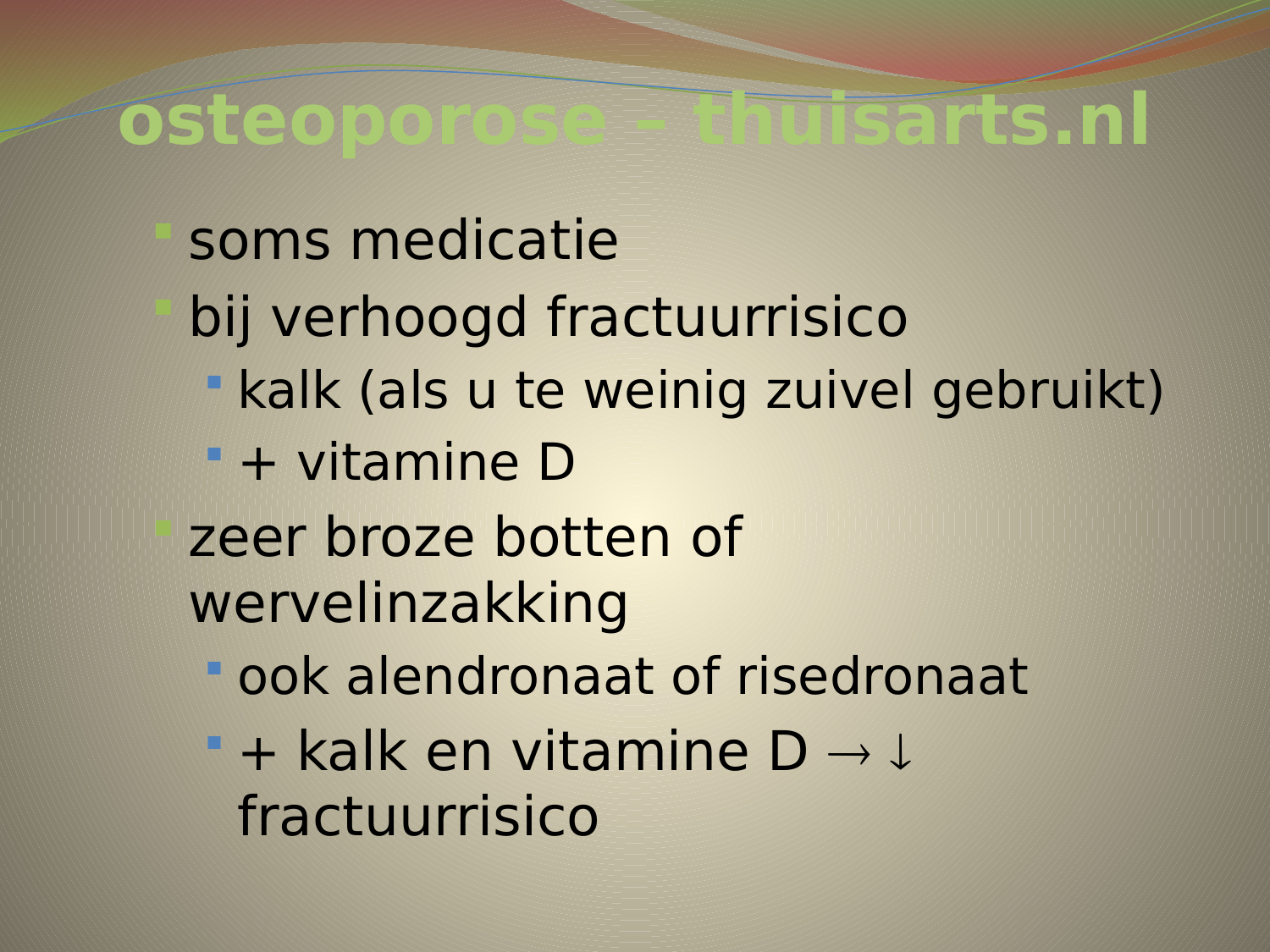

# osteoporose – thuisarts.nl
soms medicatie
bij verhoogd fractuurrisico
kalk (als u te weinig zuivel gebruikt)
+ vitamine D
zeer broze botten of wervelinzakking
ook alendronaat of risedronaat
+ kalk en vitamine D → ↓ fractuurrisico